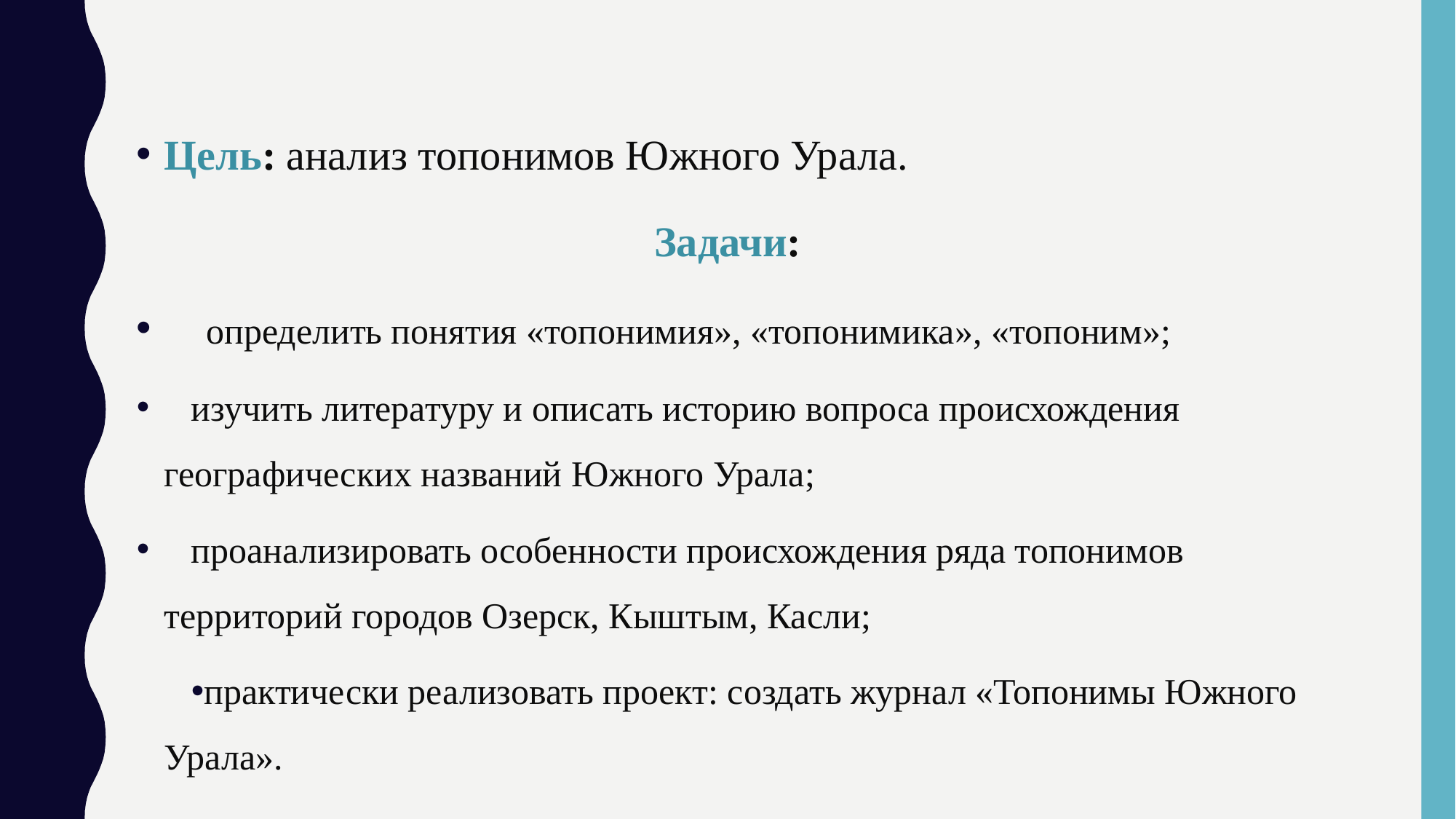

Цель: анализ топонимов Южного Урала.
Задачи:
    определить понятия «топонимия», «топонимика», «топоним»;
   изучить литературу и описать историю вопроса происхождения географических названий Южного Урала;
   проанализировать особенности происхождения ряда топонимов территорий городов Озерск, Кыштым, Касли;
практически реализовать проект: создать журнал «Топонимы Южного Урала».